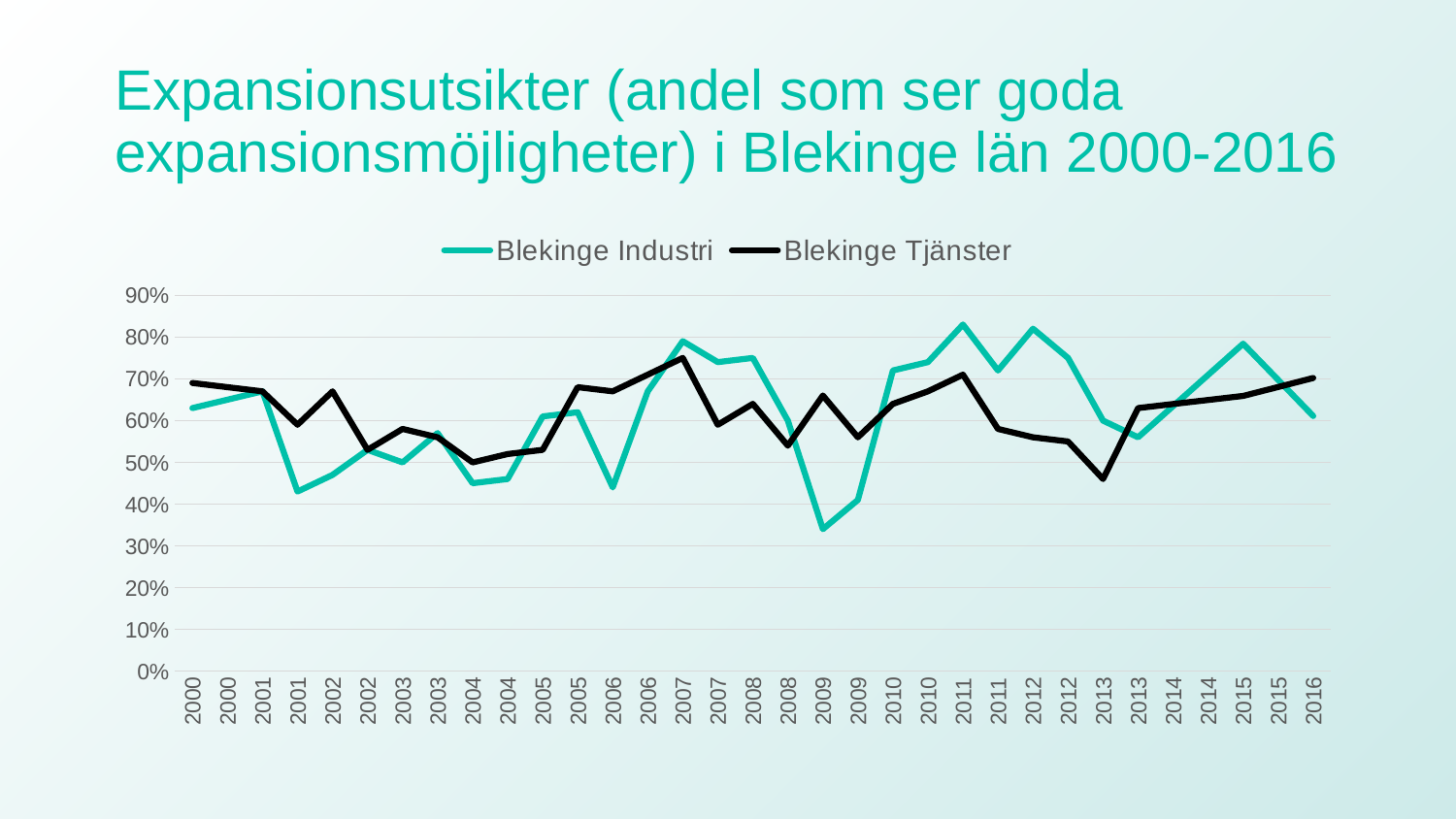

# Expansionsutsikter (andel som ser goda expansionsmöjligheter) i Blekinge län 2000-2016

### Chart

| Category | Blekinge | Blekinge |
|---|---|---|
| 2000 | 0.63 | 0.6900000000000001 |
| 2000 | 0.65 | 0.68 |
| 2001 | 0.67 | 0.67 |
| 2001 | 0.43 | 0.59 |
| 2002 | 0.47000000000000003 | 0.67 |
| 2002 | 0.53 | 0.53 |
| 2003 | 0.5 | 0.58 |
| 2003 | 0.5700000000000001 | 0.56 |
| 2004 | 0.45 | 0.5 |
| 2004 | 0.46 | 0.52 |
| 2005 | 0.61 | 0.53 |
| 2005 | 0.62 | 0.68 |
| 2006 | 0.44 | 0.67 |
| 2006 | 0.67 | 0.71 |
| 2007 | 0.79 | 0.75 |
| 2007 | 0.74 | 0.59 |
| 2008 | 0.75 | 0.64 |
| 2008 | 0.6 | 0.54 |
| 2009 | 0.34 | 0.66 |
| 2009 | 0.41 | 0.56 |
| 2010 | 0.72 | 0.64 |
| 2010 | 0.74 | 0.67 |
| 2011 | 0.83 | 0.71 |
| 2011 | 0.72 | 0.58 |
| 2012 | 0.82 | 0.56 |
| 2012 | 0.75 | 0.55 |
| 2013 | 0.6 | 0.46 |
| 2013 | 0.56 | 0.63 |
| 2014 | 0.6346666666666667 | 0.6396666666666666 |
| 2014 | 0.7093333333333333 | 0.6493333333333333 |
| 2015 | 0.784 | 0.659 |
| 2015 | 0.6975 | 0.6805 |
| 2016 | 0.611 | 0.702 |